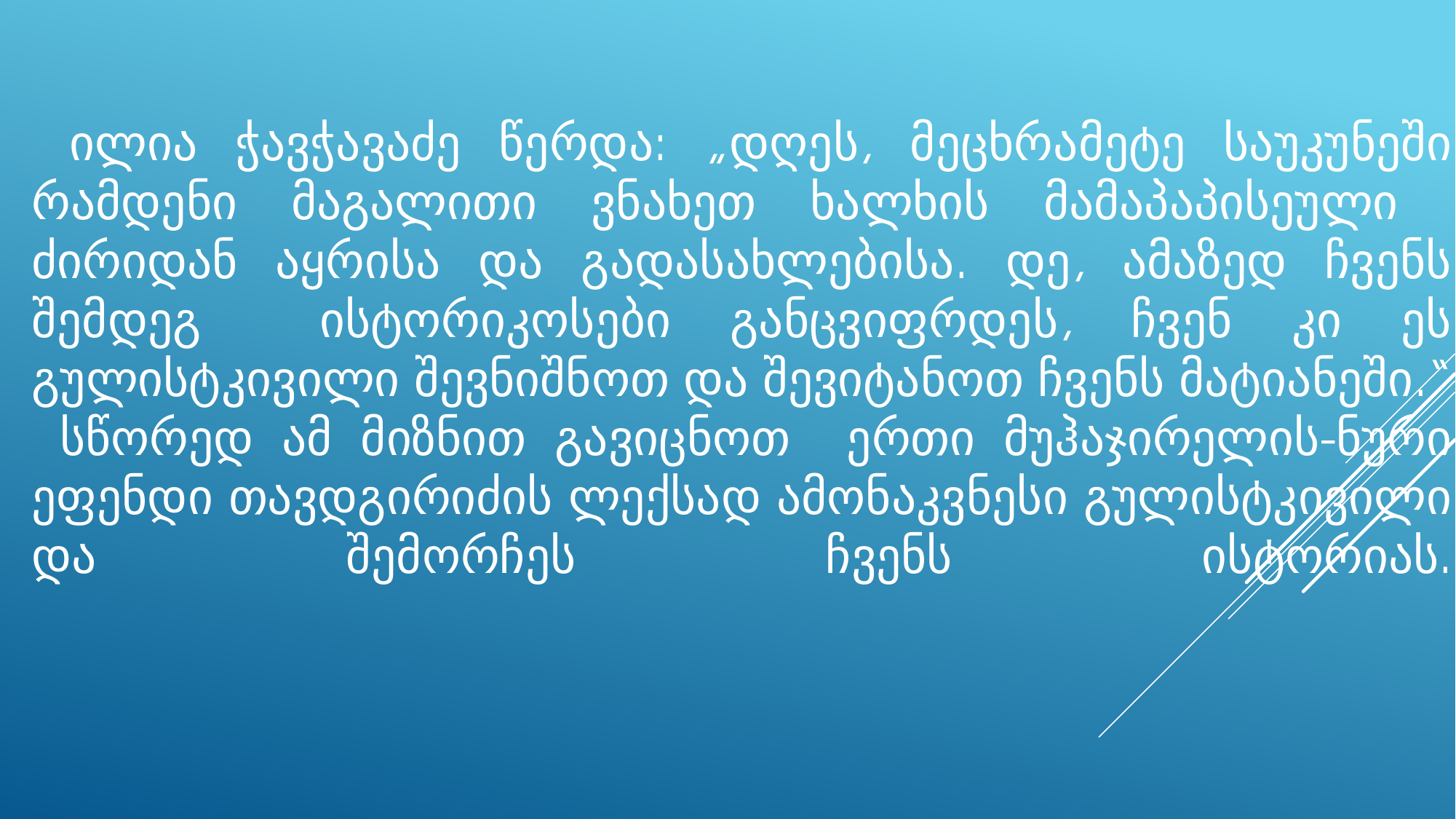

# ილია ჭავჭავაძე წერდა: „დღეს, მეცხრამეტე საუკუნეში რამდენი მაგალითი ვნახეთ ხალხის მამაპაპისეული  ძირიდან აყრისა და გადასახლებისა. დე, ამაზედ ჩვენს შემდეგ  ისტორიკოსები განცვიფრდეს, ჩვენ კი ეს გულისტკივილი შევნიშნოთ და შევიტანოთ ჩვენს მატიანეში.“  სწორედ ამ მიზნით გავიცნოთ  ერთი მუჰაჯირელის-ნური ეფენდი თავდგირიძის ლექსად ამონაკვნესი გულისტკივილი და შემორჩეს ჩვენს ისტორიას.